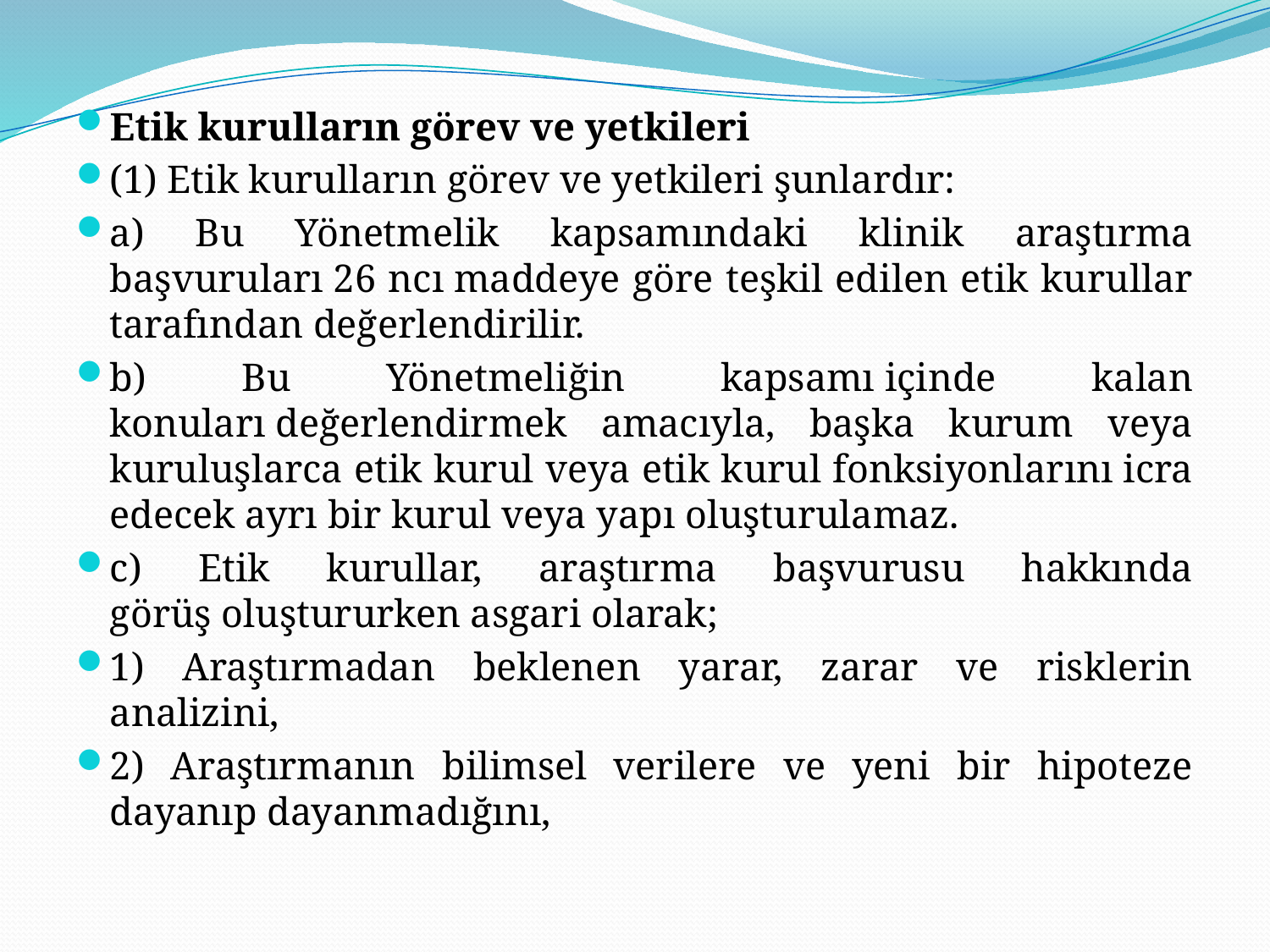

Etik kurulların görev ve yetkileri
(1) Etik kurulların görev ve yetkileri şunlardır:
a) Bu Yönetmelik kapsamındaki klinik araştırma başvuruları 26 ncı maddeye göre teşkil edilen etik kurullar tarafından değerlendirilir.
b) Bu Yönetmeliğin kapsamı içinde kalan konuları değerlendirmek amacıyla, başka kurum veya kuruluşlarca etik kurul veya etik kurul fonksiyonlarını icra edecek ayrı bir kurul veya yapı oluşturulamaz.
c) Etik kurullar, araştırma başvurusu hakkında görüş oluştururken asgari olarak;
1) Araştırmadan beklenen yarar, zarar ve risklerin analizini,
2) Araştırmanın bilimsel verilere ve yeni bir hipoteze dayanıp dayanmadığını,

#